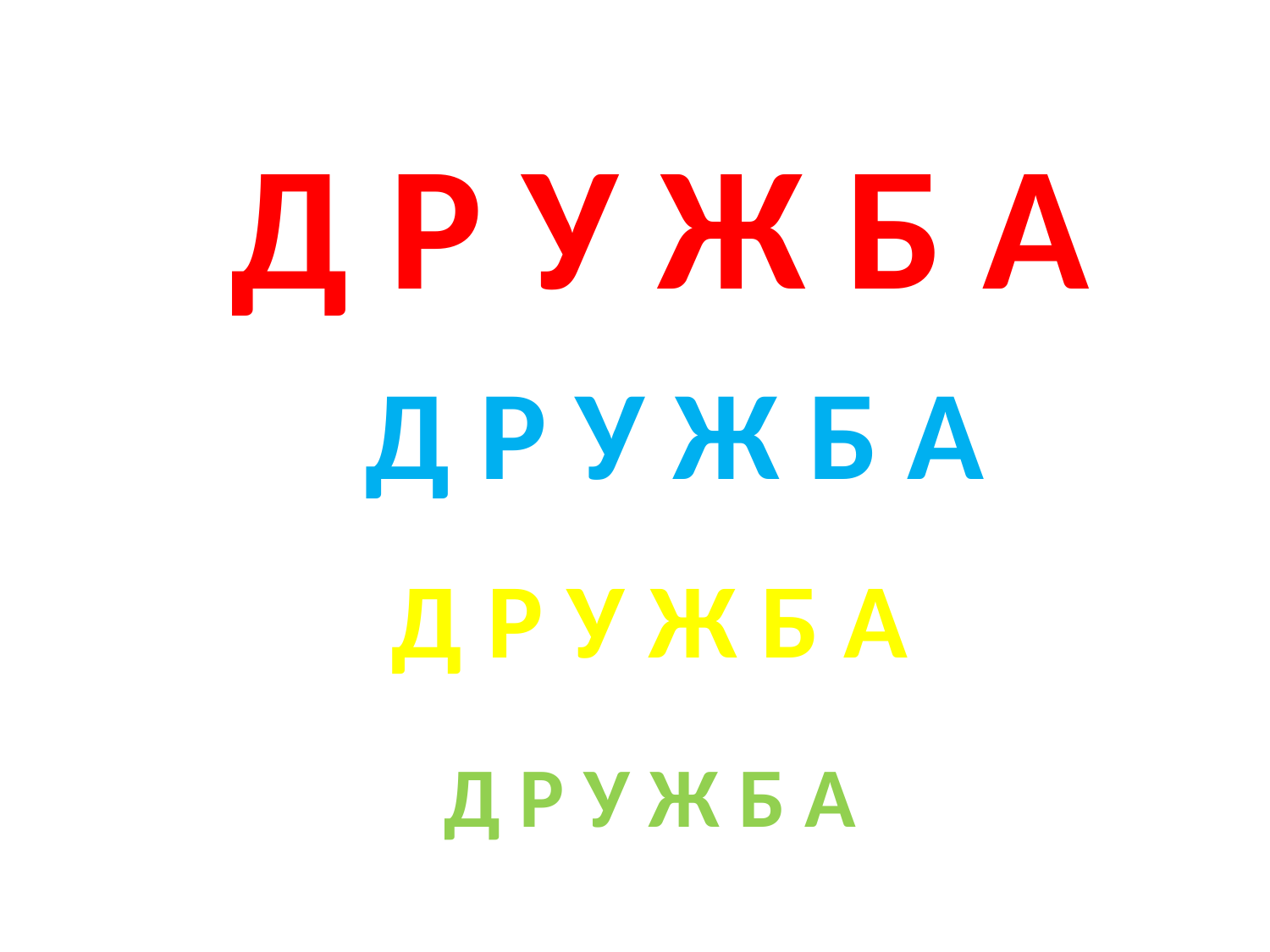

Д Р У Ж Б А
Д Р У Ж Б А
Д Р У Ж Б А
Д Р У Ж Б А